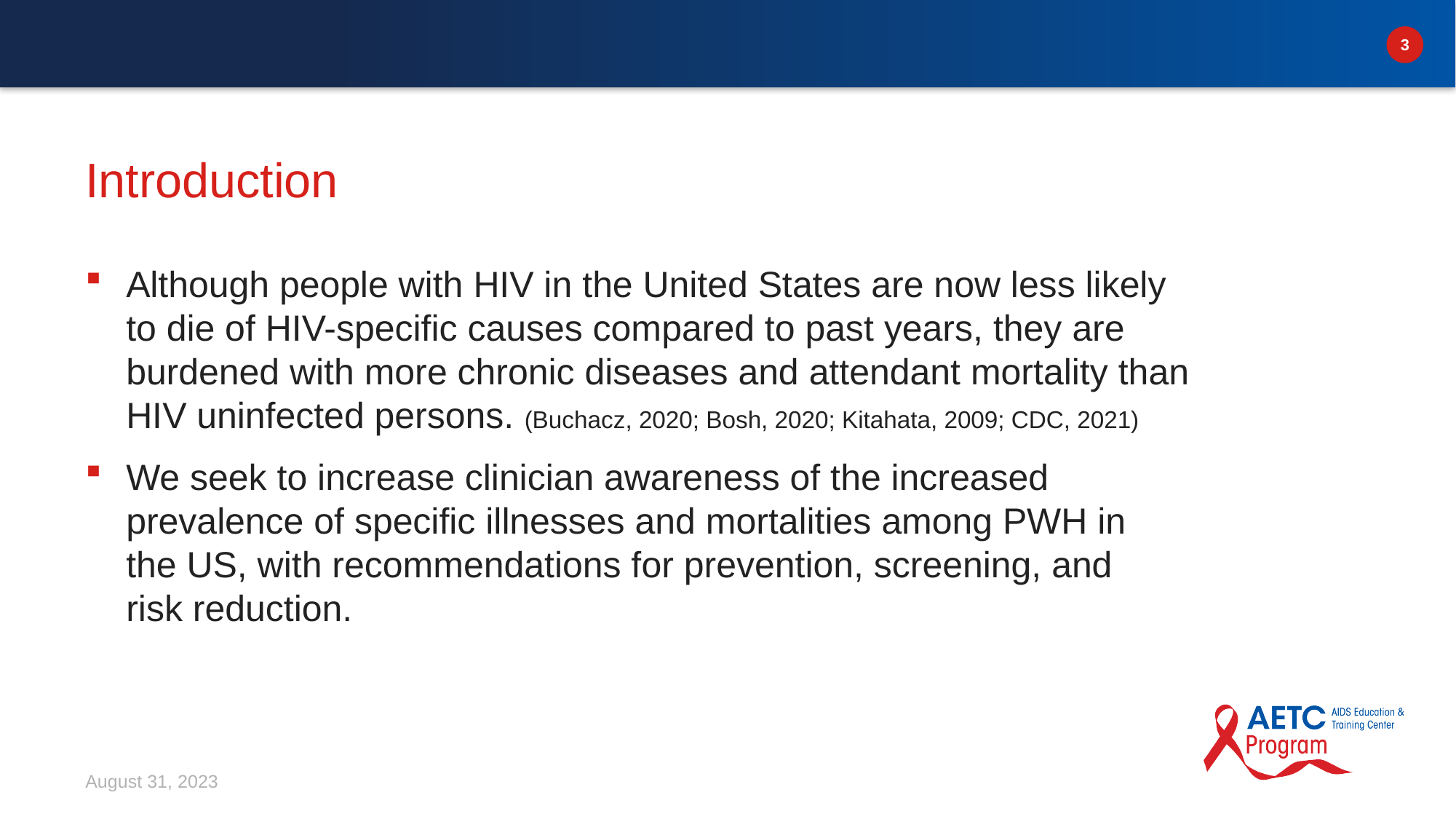

# Introduction
Although people with HIV in the United States are now less likely
to die of HIV-specific causes compared to past years, they are burdened with more chronic diseases and attendant mortality than HIV uninfected persons. (Buchacz, 2020; Bosh, 2020; Kitahata, 2009; CDC, 2021)
We seek to increase clinician awareness of the increased prevalence of specific illnesses and mortalities among PWH in
the US, with recommendations for prevention, screening, and
risk reduction.
August 31, 2023